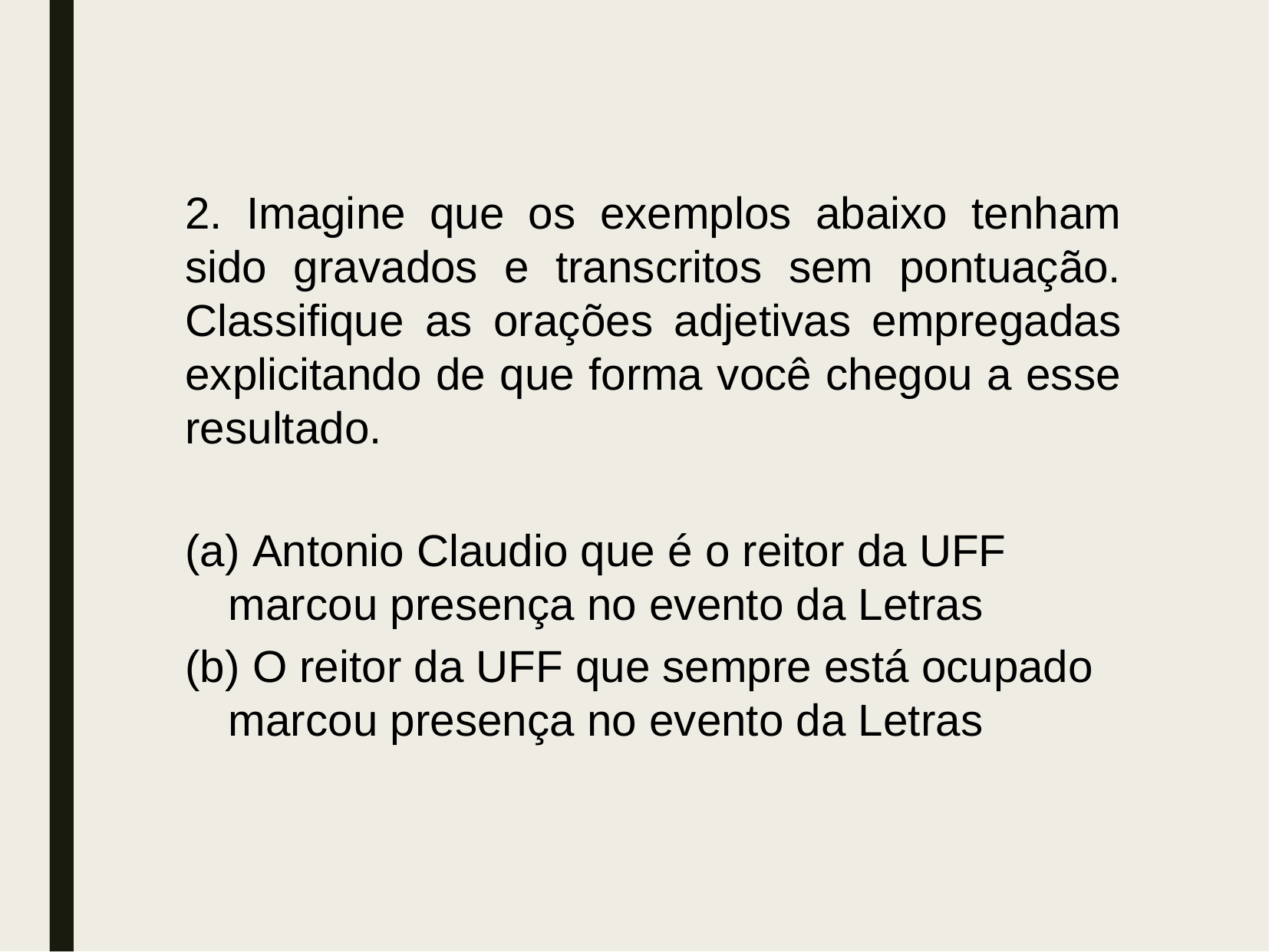

2. Imagine que os exemplos abaixo tenham sido gravados e transcritos sem pontuação. Classifique as orações adjetivas empregadas explicitando de que forma você chegou a esse resultado.

 Antonio Claudio que é o reitor da UFF marcou presença no evento da Letras
 O reitor da UFF que sempre está ocupado marcou presença no evento da Letras